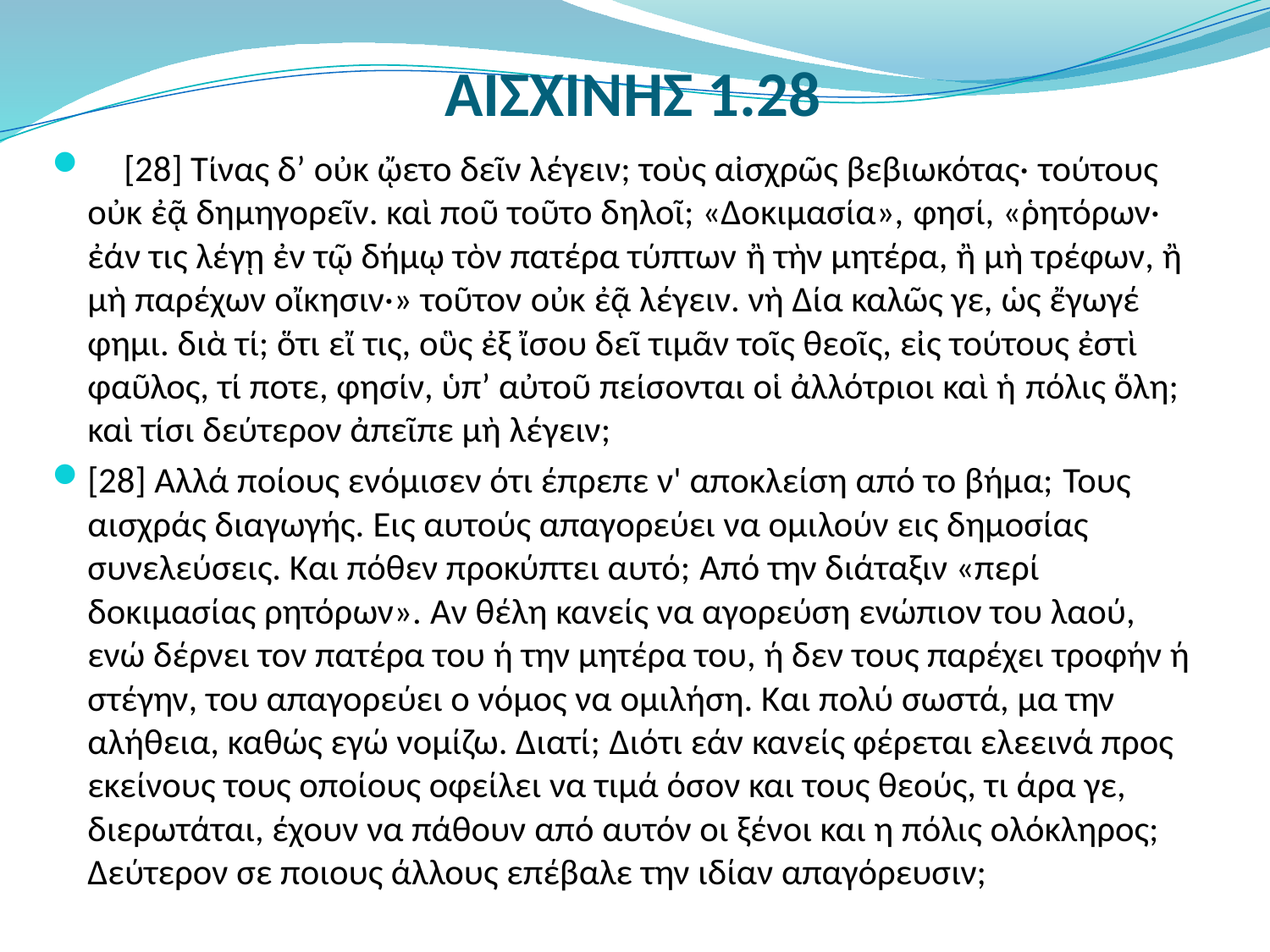

# ΑΙΣΧΙΝΗΣ 1.28
    [28] Τίνας δ’ οὐκ ᾤετο δεῖν λέγειν; τοὺς αἰσχρῶς βεβιωκότας· τούτους οὐκ ἐᾷ δημηγορεῖν. καὶ ποῦ τοῦτο δηλοῖ; «Δοκιμασία», φησί, «ῥητόρων· ἐάν τις λέγῃ ἐν τῷ δήμῳ τὸν πατέρα τύπτων ἢ τὴν μητέρα, ἢ μὴ τρέφων, ἢ μὴ παρέχων οἴκησιν·» τοῦτον οὐκ ἐᾷ λέγειν. νὴ Δία καλῶς γε, ὡς ἔγωγέ φημι. διὰ τί; ὅτι εἴ τις, οὓς ἐξ ἴσου δεῖ τιμᾶν τοῖς θεοῖς, εἰς τούτους ἐστὶ φαῦλος, τί ποτε, φησίν, ὑπ’ αὐτοῦ πείσονται οἱ ἀλλότριοι καὶ ἡ πόλις ὅλη; καὶ τίσι δεύτερον ἀπεῖπε μὴ λέγειν;
[28] Αλλά ποίους ενόμισεν ότι έπρεπε ν' αποκλείση από το βήμα; Τους αισχράς διαγωγής. Εις αυτούς απαγορεύει να ομιλούν εις δημοσίας συνελεύσεις. Και πόθεν προκύπτει αυτό; Από την διάταξιν «περί δοκιμασίας ρητόρων». Αν θέλη κανείς να αγορεύση ενώπιον του λαού, ενώ δέρνει τον πατέρα του ή την μητέρα του, ή δεν τους παρέχει τροφήν ή στέγην, του απαγορεύει ο νόμος να ομιλήση. Και πολύ σωστά, μα την αλήθεια, καθώς εγώ νομίζω. Διατί; Διότι εάν κανείς φέρεται ελεεινά προς εκείνους τους οποίους οφείλει να τιμά όσον και τους θεούς, τι άρα γε, διερωτάται, έχουν να πάθουν από αυτόν οι ξένοι και η πόλις ολόκληρος; Δεύτερον σε ποιους άλλους επέβαλε την ιδίαν απαγόρευσιν;